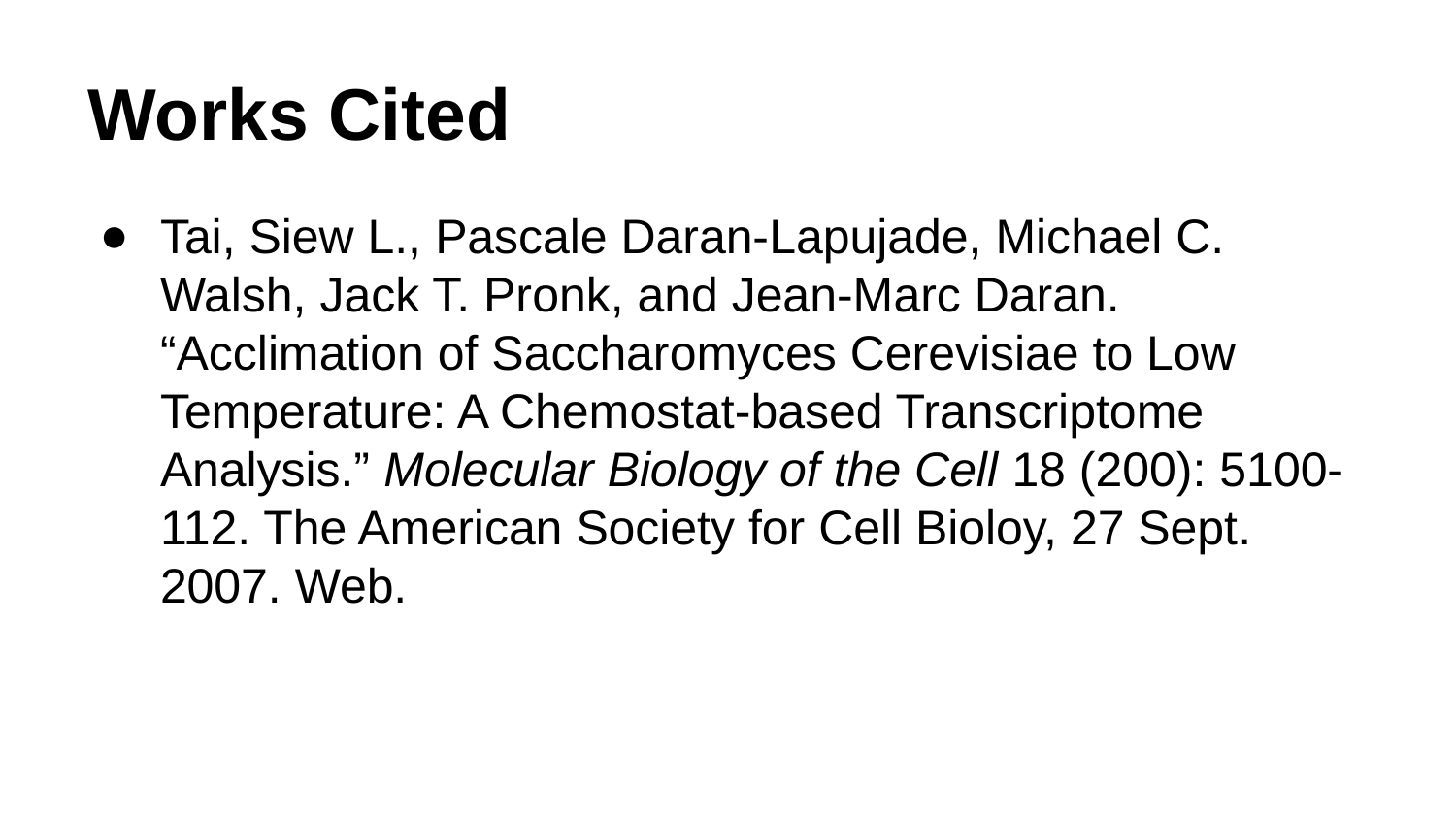

# Works Cited
Tai, Siew L., Pascale Daran-Lapujade, Michael C. Walsh, Jack T. Pronk, and Jean-Marc Daran. “Acclimation of Saccharomyces Cerevisiae to Low Temperature: A Chemostat-based Transcriptome Analysis.” Molecular Biology of the Cell 18 (200): 5100-112. The American Society for Cell Bioloy, 27 Sept. 2007. Web.